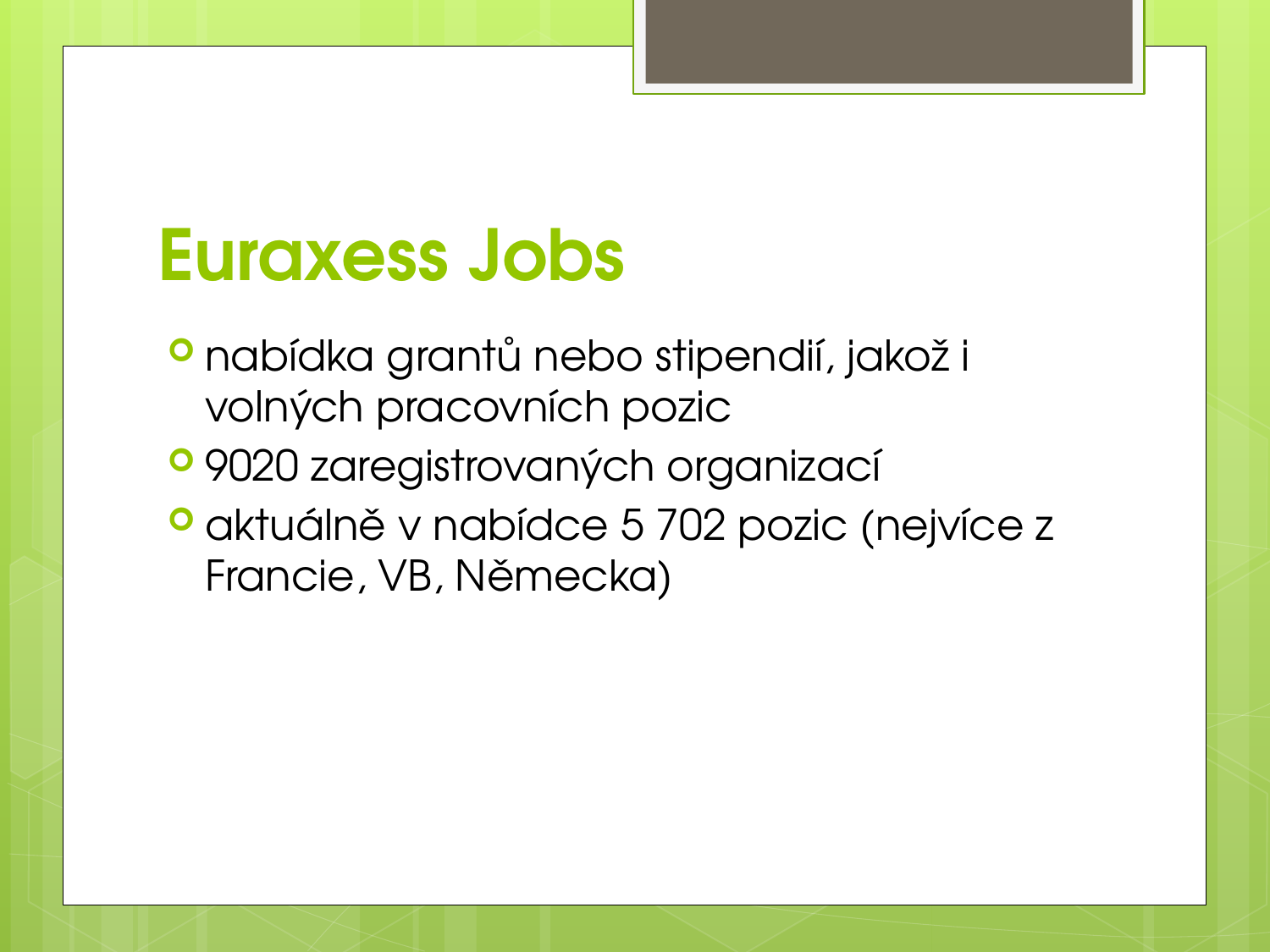

# Euraxess Jobs
nabídka grantů nebo stipendií, jakož i volných pracovních pozic
9020 zaregistrovaných organizací
aktuálně v nabídce 5 702 pozic (nejvíce z Francie, VB, Německa)